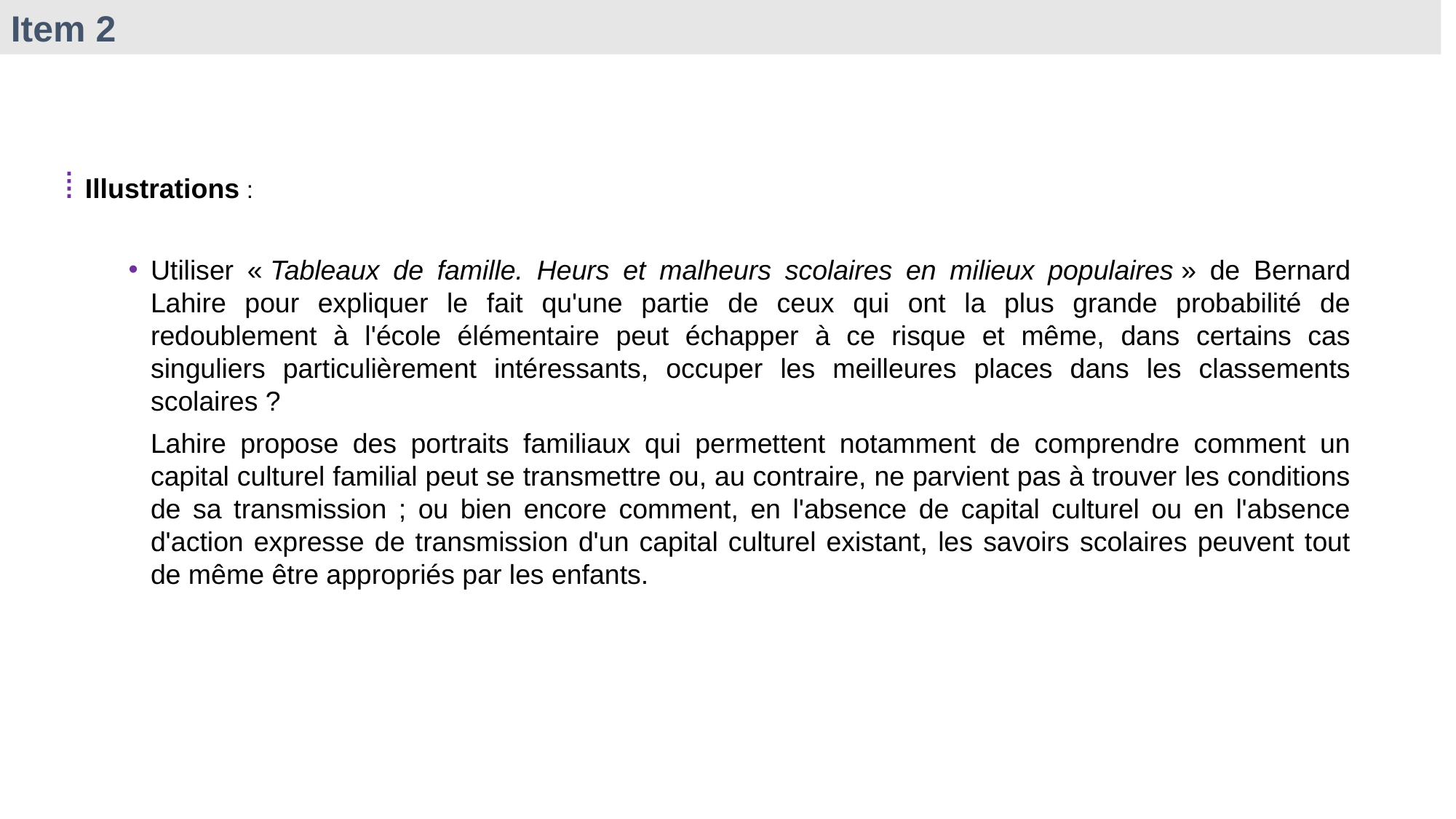

Item 2
⁞ Illustrations :

Utiliser « Tableaux de famille. Heurs et malheurs scolaires en milieux populaires » de Bernard Lahire pour expliquer le fait qu'une partie de ceux qui ont la plus grande probabilité de redoublement à l'école élémentaire peut échapper à ce risque et même, dans certains cas singuliers particulièrement intéressants, occuper les meilleures places dans les classements scolaires ?
Lahire propose des portraits familiaux qui permettent notamment de comprendre comment un capital culturel familial peut se transmettre ou, au contraire, ne parvient pas à trouver les conditions de sa transmission ; ou bien encore comment, en l'absence de capital culturel ou en l'absence d'action expresse de transmission d'un capital culturel existant, les savoirs scolaires peuvent tout de même être appropriés par les enfants.